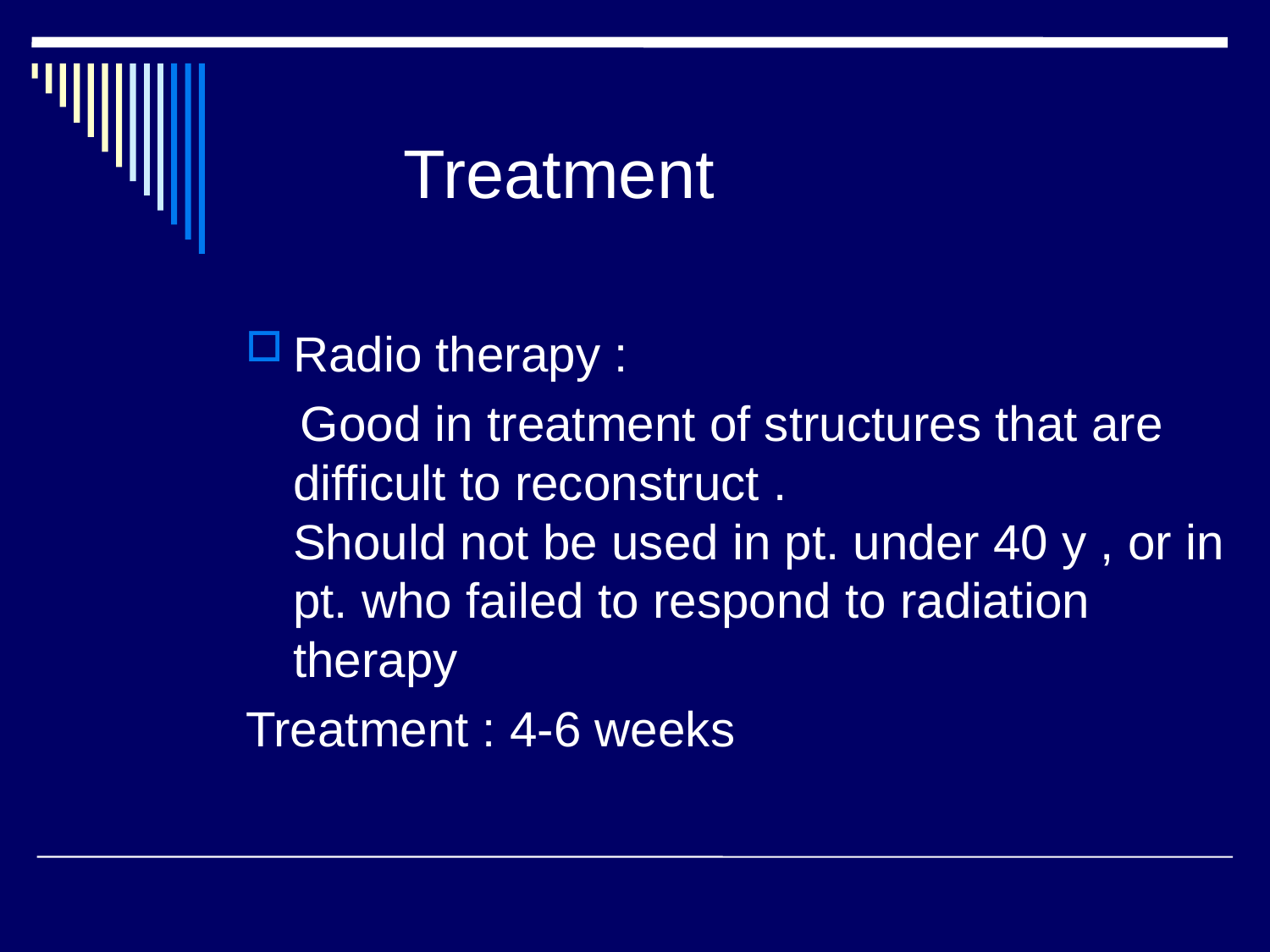

# Treatment
Radio therapy :
    Good in treatment of structures that are difficult to reconstruct .                               Should not be used in pt. under 40 y , or in pt. who failed to respond to radiation therapy
Treatment : 4-6 weeks